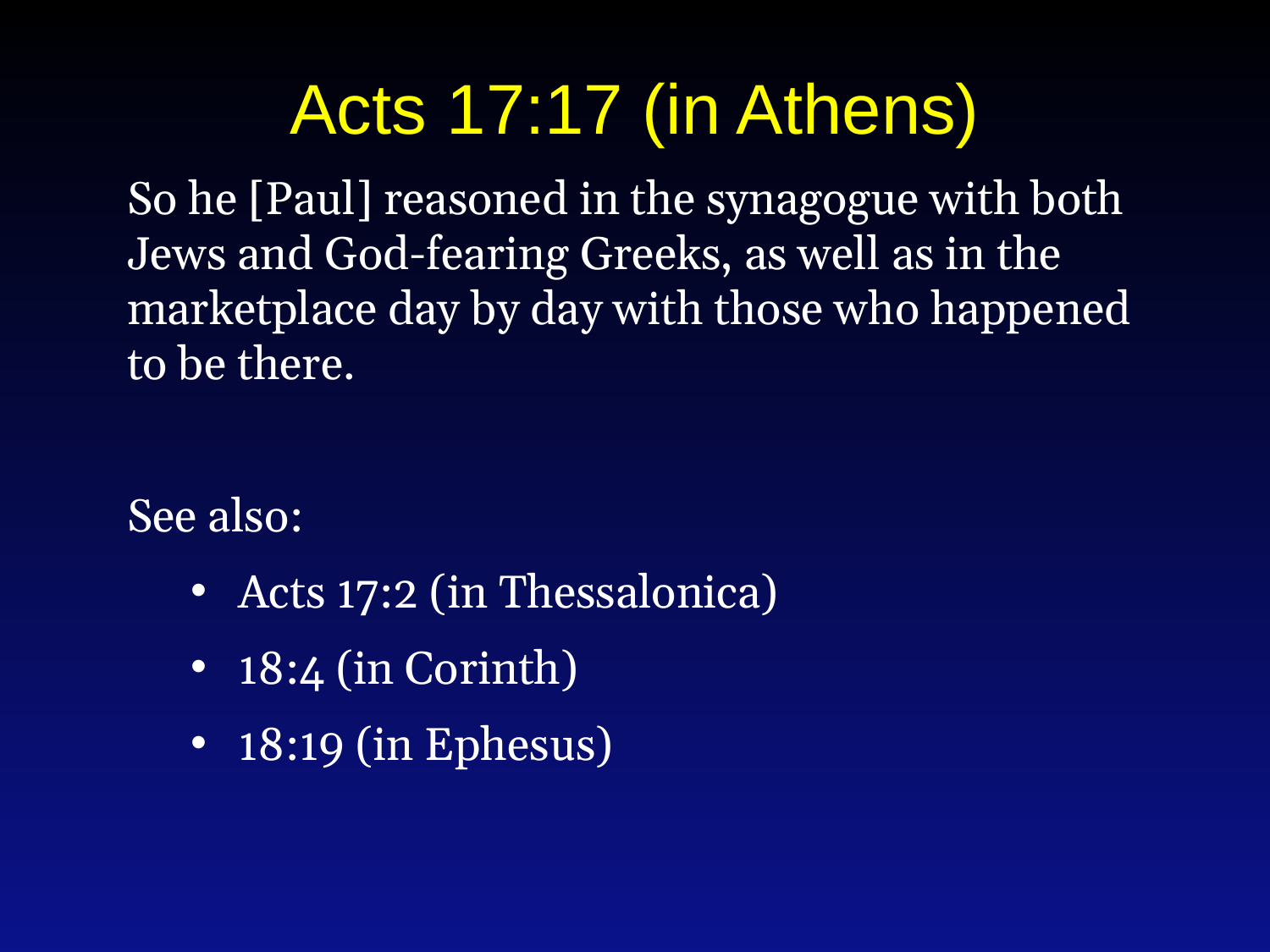

Acts 17:17 (in Athens)
So he [Paul] reasoned in the synagogue with both Jews and God-fearing Greeks, as well as in the marketplace day by day with those who happened to be there.

See also:
Acts 17:2 (in Thessalonica)
18:4 (in Corinth)
18:19 (in Ephesus)